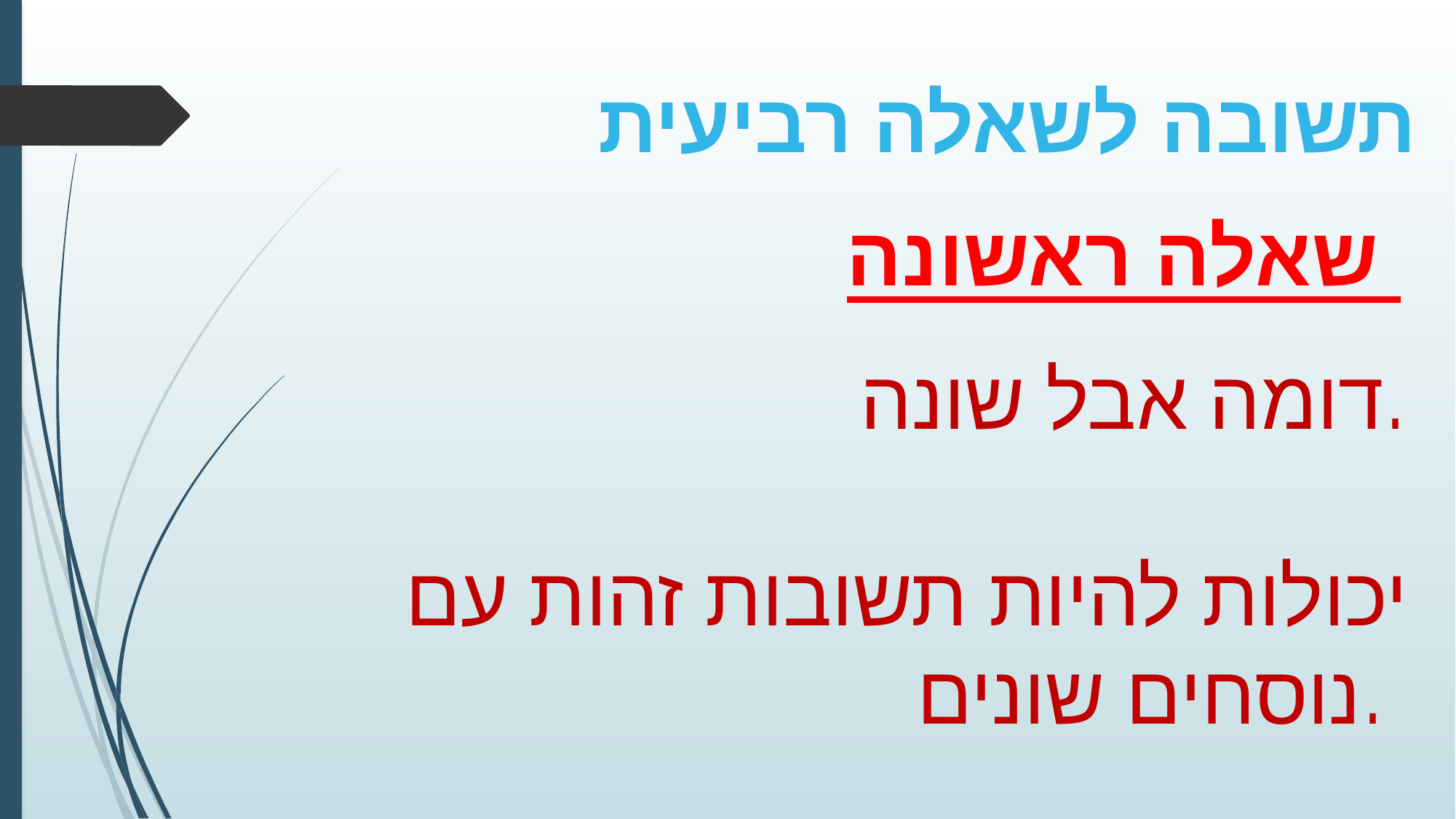

תשובה לשאלה רביעית
שאלה ראשונה
דומה אבל שונה.

יכולות להיות תשובות זהות עם
נוסחים שונים.